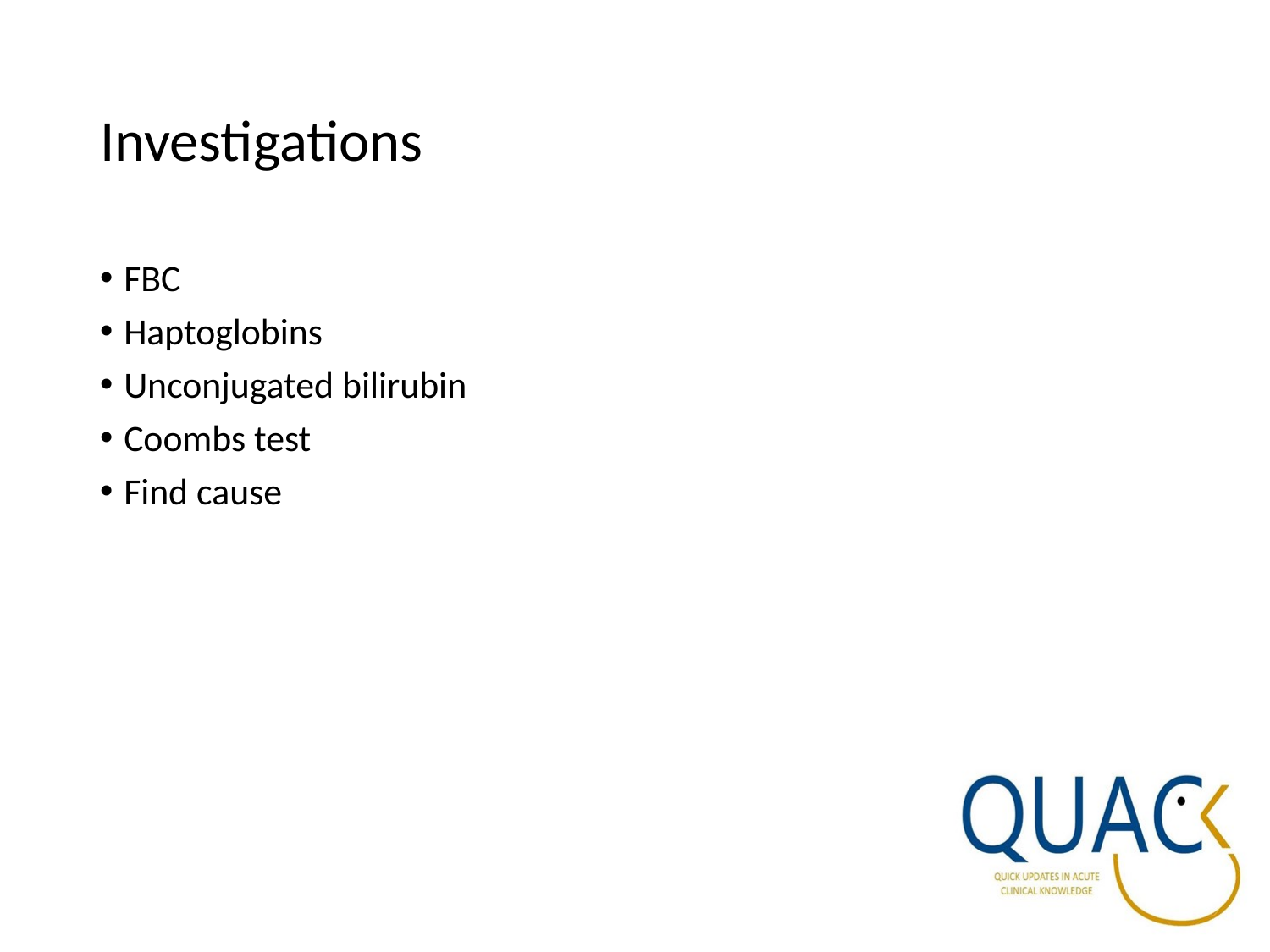

# Investigations
FBC
Haptoglobins
Unconjugated bilirubin
Coombs test
Find cause